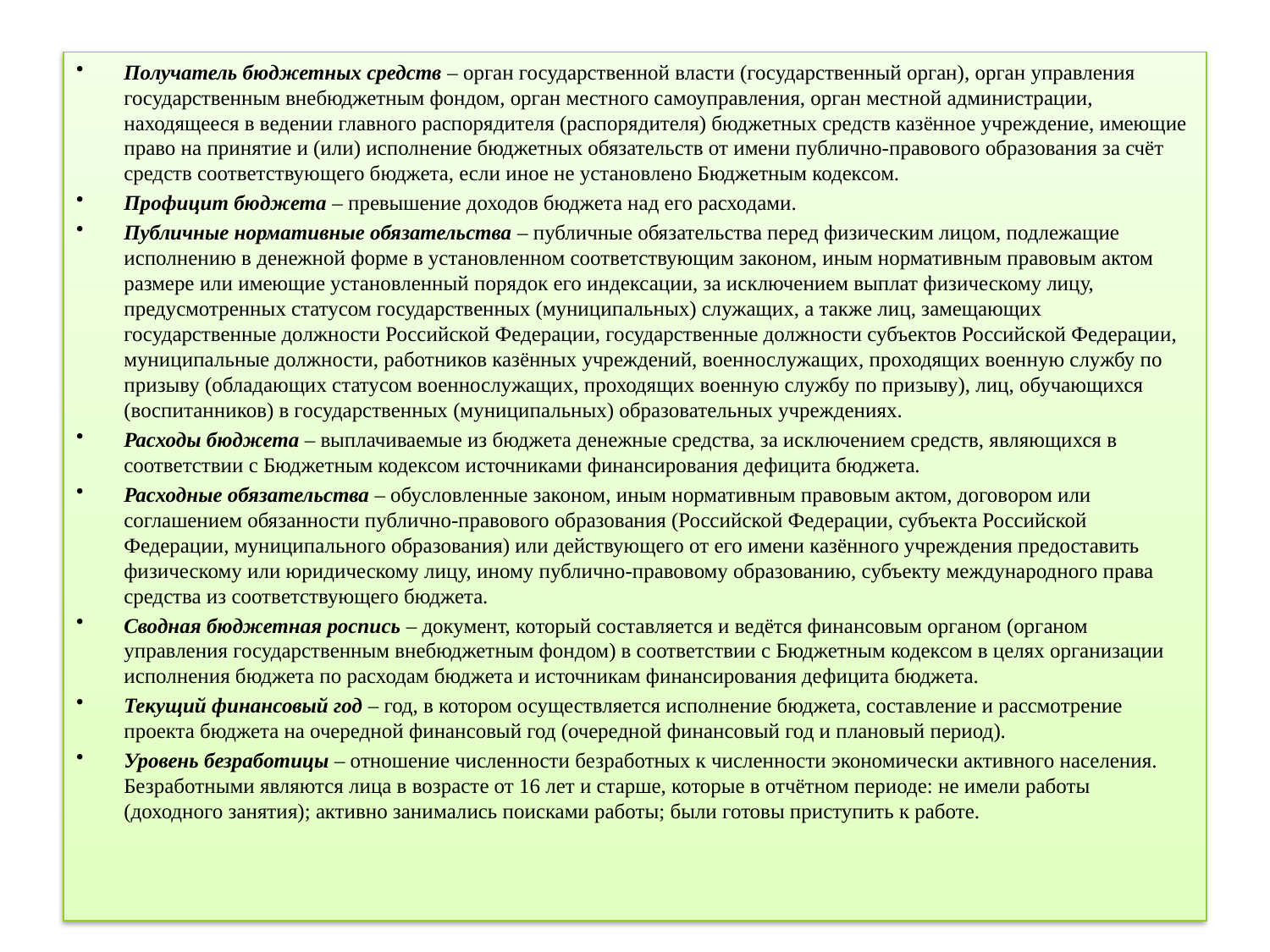

Получатель бюджетных средств – орган государственной власти (государственный орган), орган управления государственным внебюджетным фондом, орган местного самоуправления, орган местной администрации, находящееся в ведении главного распорядителя (распорядителя) бюджетных средств казённое учреждение, имеющие право на принятие и (или) исполнение бюджетных обязательств от имени публично-правового образования за счёт средств соответствующего бюджета, если иное не установлено Бюджетным кодексом.
Профицит бюджета – превышение доходов бюджета над его расходами.
Публичные нормативные обязательства – публичные обязательства перед физическим лицом, подлежащие исполнению в денежной форме в установленном соответствующим законом, иным нормативным правовым актом размере или имеющие установленный порядок его индексации, за исключением выплат физическому лицу, предусмотренных статусом государственных (муниципальных) служащих, а также лиц, замещающих государственные должности Российской Федерации, государственные должности субъектов Российской Федерации, муниципальные должности, работников казённых учреждений, военнослужащих, проходящих военную службу по призыву (обладающих статусом военнослужащих, проходящих военную службу по призыву), лиц, обучающихся (воспитанников) в государственных (муниципальных) образовательных учреждениях.
Расходы бюджета – выплачиваемые из бюджета денежные средства, за исключением средств, являющихся в соответствии с Бюджетным кодексом источниками финансирования дефицита бюджета.
Расходные обязательства – обусловленные законом, иным нормативным правовым актом, договором или соглашением обязанности публично-правового образования (Российской Федерации, субъекта Российской Федерации, муниципального образования) или действующего от его имени казённого учреждения предоставить физическому или юридическому лицу, иному публично-правовому образованию, субъекту международного права средства из соответствующего бюджета.
Сводная бюджетная роспись – документ, который составляется и ведётся финансовым органом (органом управления государственным внебюджетным фондом) в соответствии с Бюджетным кодексом в целях организации исполнения бюджета по расходам бюджета и источникам финансирования дефицита бюджета.
Текущий финансовый год – год, в котором осуществляется исполнение бюджета, составление и рассмотрение проекта бюджета на очередной финансовый год (очередной финансовый год и плановый период).
Уровень безработицы – отношение численности безработных к численности экономически активного населения. Безработными являются лица в возрасте от 16 лет и старше, которые в отчётном периоде: не имели работы (доходного занятия); активно занимались поисками работы; были готовы приступить к работе.